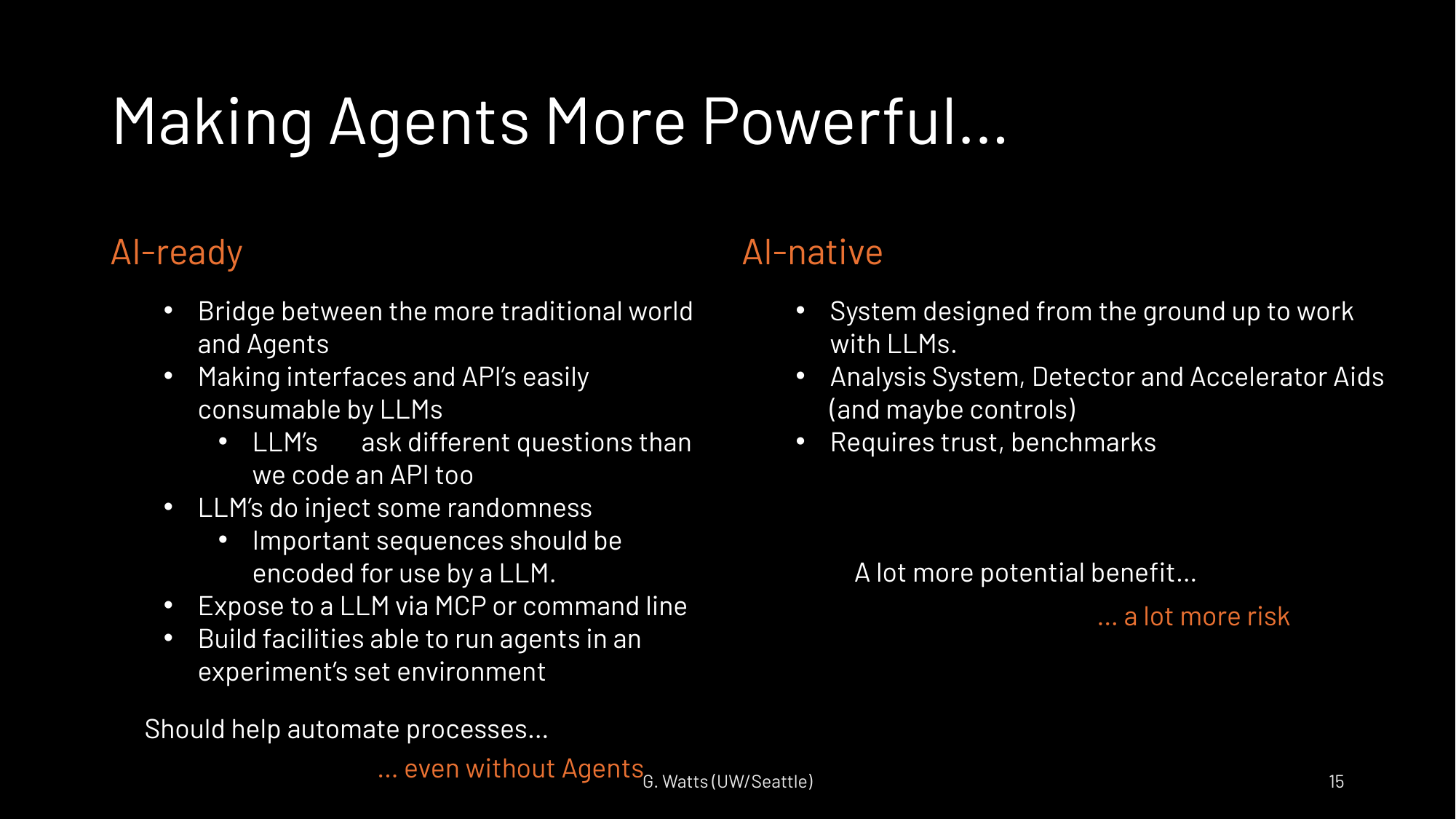

# Making Agents More Powerful…
AI-ready
AI-native
Bridge between the more traditional world and Agents
Making interfaces and API’s easily consumable by LLMs
LLM’s 	ask different questions than we code an API too
LLM’s do inject some randomness
Important sequences should be encoded for use by a LLM.
Expose to a LLM via MCP or command line
Build facilities able to run agents in an experiment’s set environment
System designed from the ground up to work with LLMs.
Analysis System, Detector and Accelerator Aids (and maybe controls)
Requires trust, benchmarks
A lot more potential benefit…
… a lot more risk
Should help automate processes…
… even without Agents
G. Watts (UW/Seattle)
15